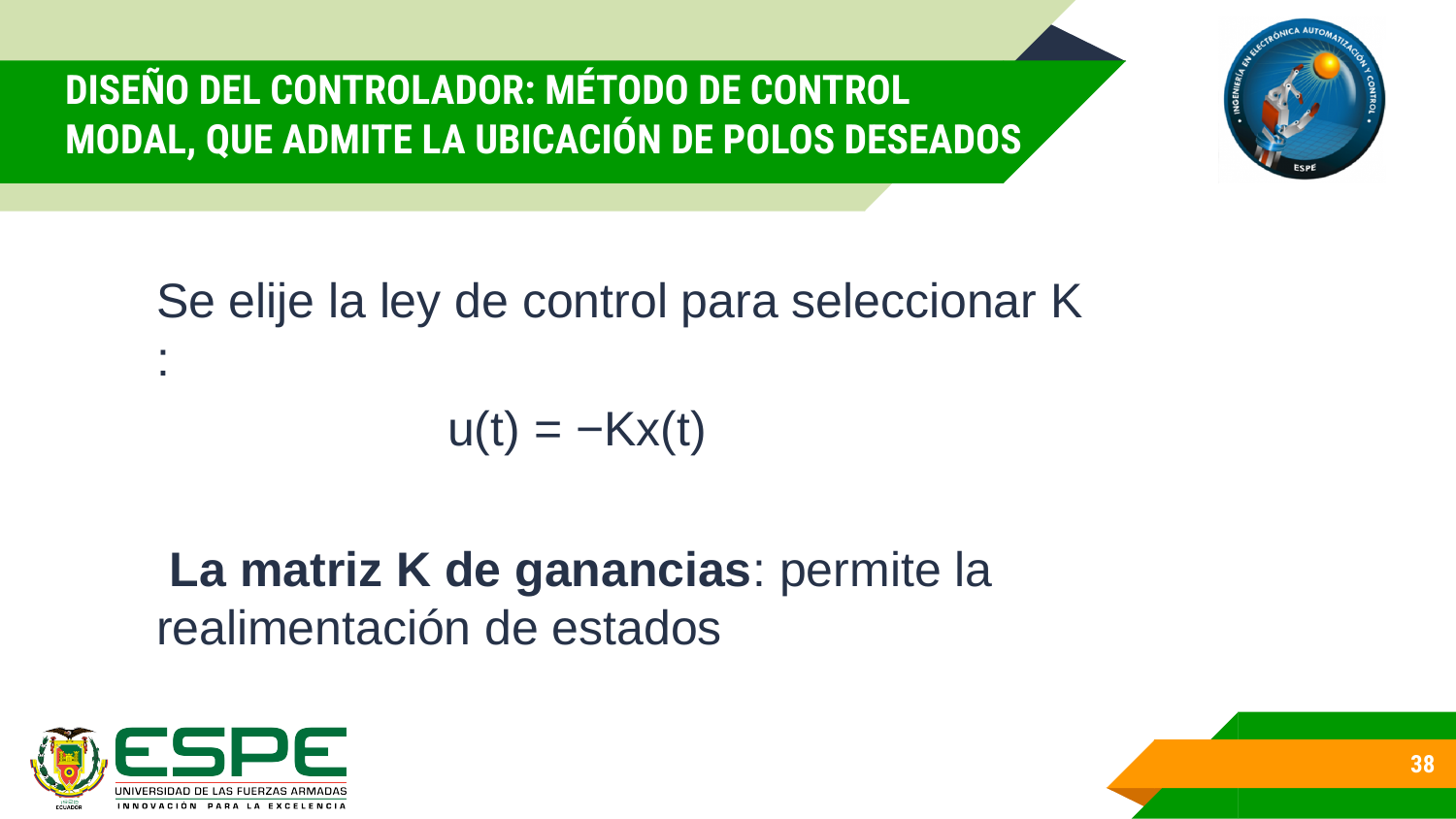

# DISEÑO DEL CONTROLADOR: MÉTODO DE CONTROL MODAL, QUE ADMITE LA UBICACIÓN DE POLOS DESEADOS
Se elije la ley de control para seleccionar K :
		u(t) = −Kx(t)

 La matriz K de ganancias: permite la realimentación de estados
38